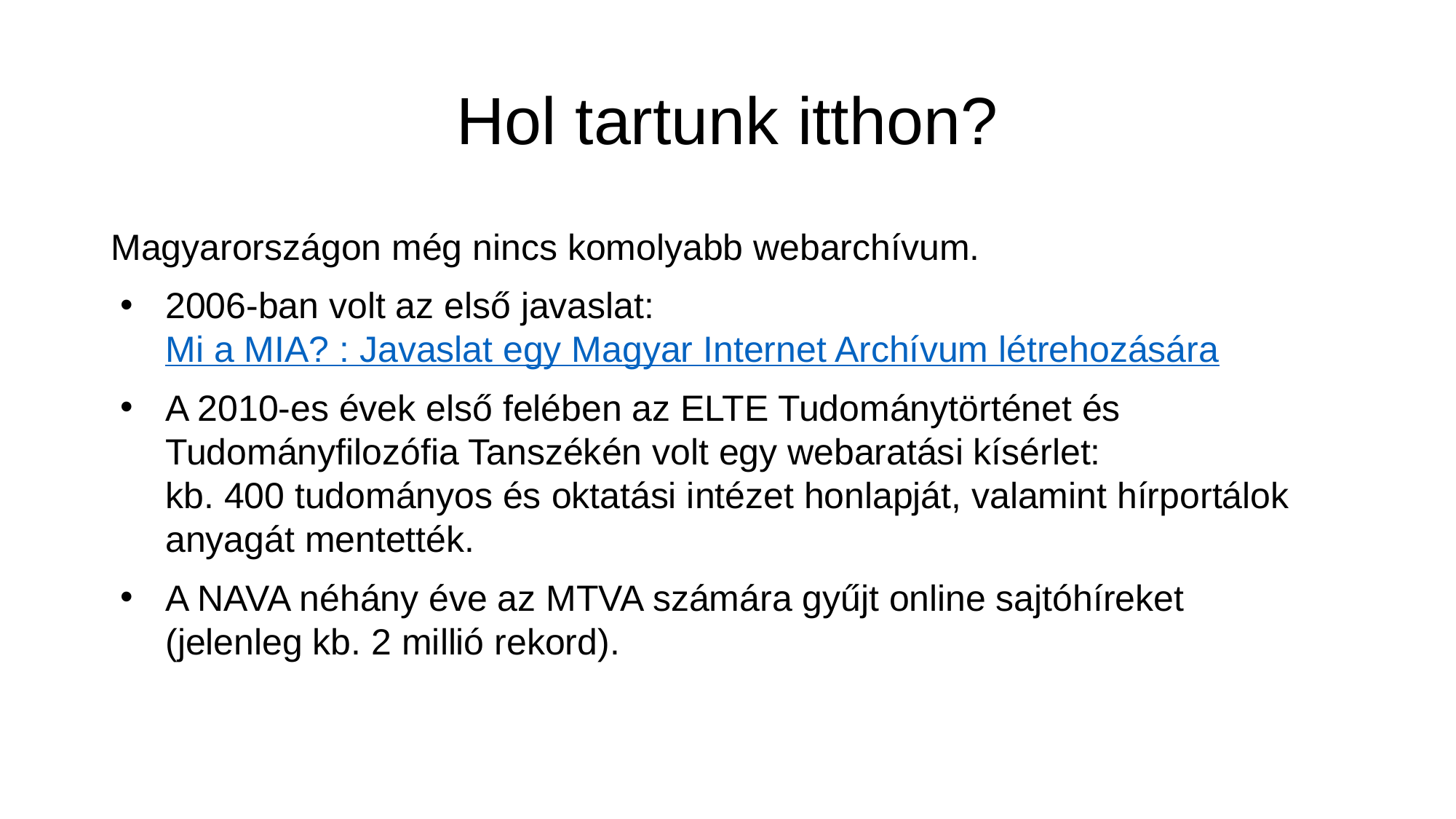

# Hol tartunk itthon?
Magyarországon még nincs komolyabb webarchívum.
2006-ban volt az első javaslat:
Mi a MIA? : Javaslat egy Magyar Internet Archívum létrehozására
A 2010-es évek első felében az ELTE Tudománytörténet és Tudományfilozófia Tanszékén volt egy webaratási kísérlet:
kb. 400 tudományos és oktatási intézet honlapját, valamint hírportálok anyagát mentették.
A NAVA néhány éve az MTVA számára gyűjt online sajtóhíreket
(jelenleg kb. 2 millió rekord).